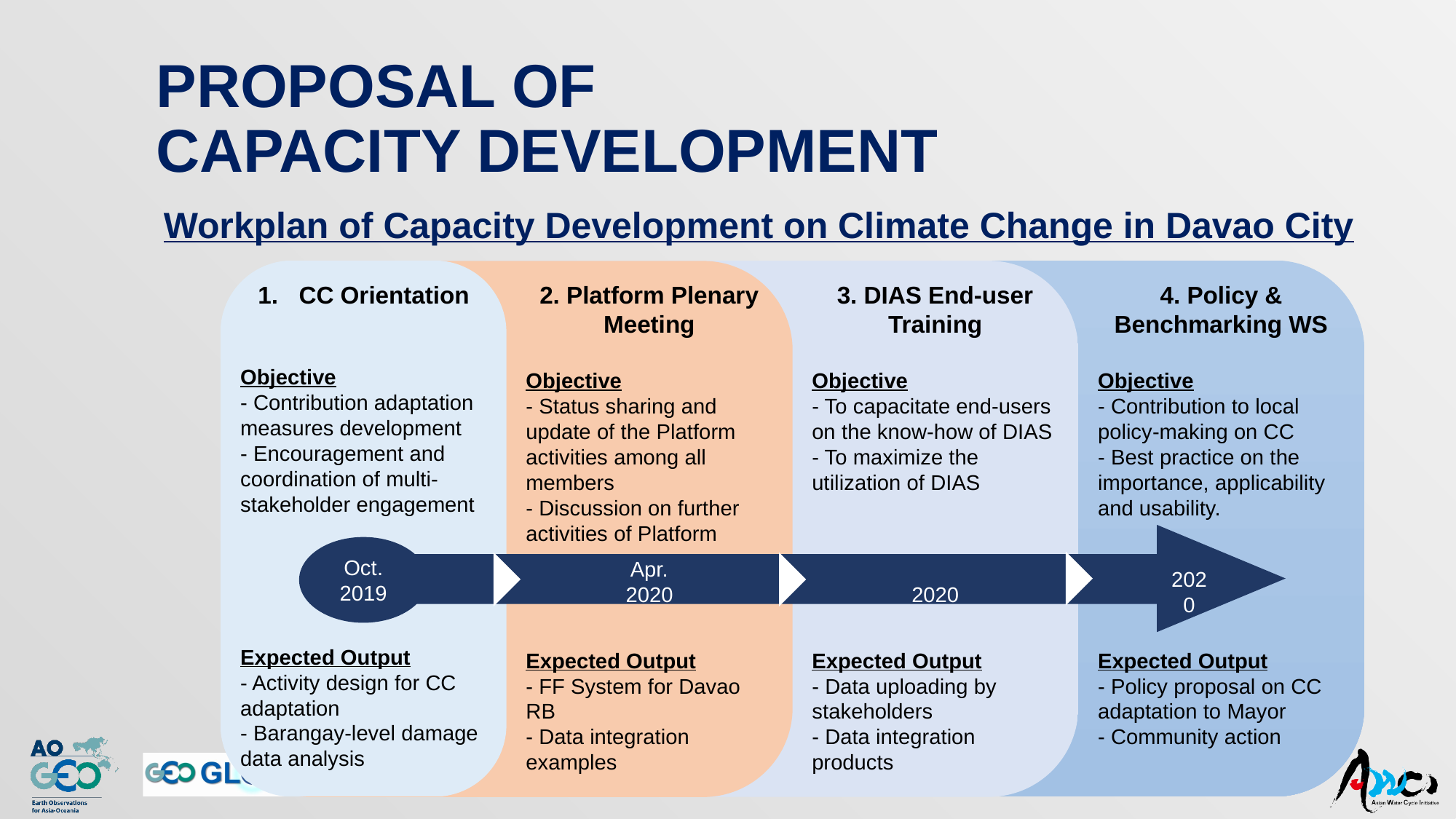

# Proposal of capacity development
Workplan of Capacity Development on Climate Change in Davao City

CC Orientation

Objective
- Contribution adaptation measures development
- Encouragement and coordination of multi-stakeholder engagement

Expected Output
- Activity design for CC adaptation
- Barangay-level damage data analysis
2. Platform Plenary Meeting

Objective
- Status sharing and update of the Platform activities among all members
- Discussion on further activities of Platform

Expected Output
- FF System for Davao RB
- Data integration examples

3. DIAS End-user Training

Objective
- To capacitate end-users on the know-how of DIAS
- To maximize the utilization of DIAS

Expected Output
- Data uploading by stakeholders
- Data integration products

4. Policy & Benchmarking WS

Objective
- Contribution to local policy-making on CC
- Best practice on the importance, applicability and usability.

Expected Output
- Policy proposal on CC adaptation to Mayor
- Community action

2020
Oct.
2019

2020
Apr.
2020

Jonathan-san
18